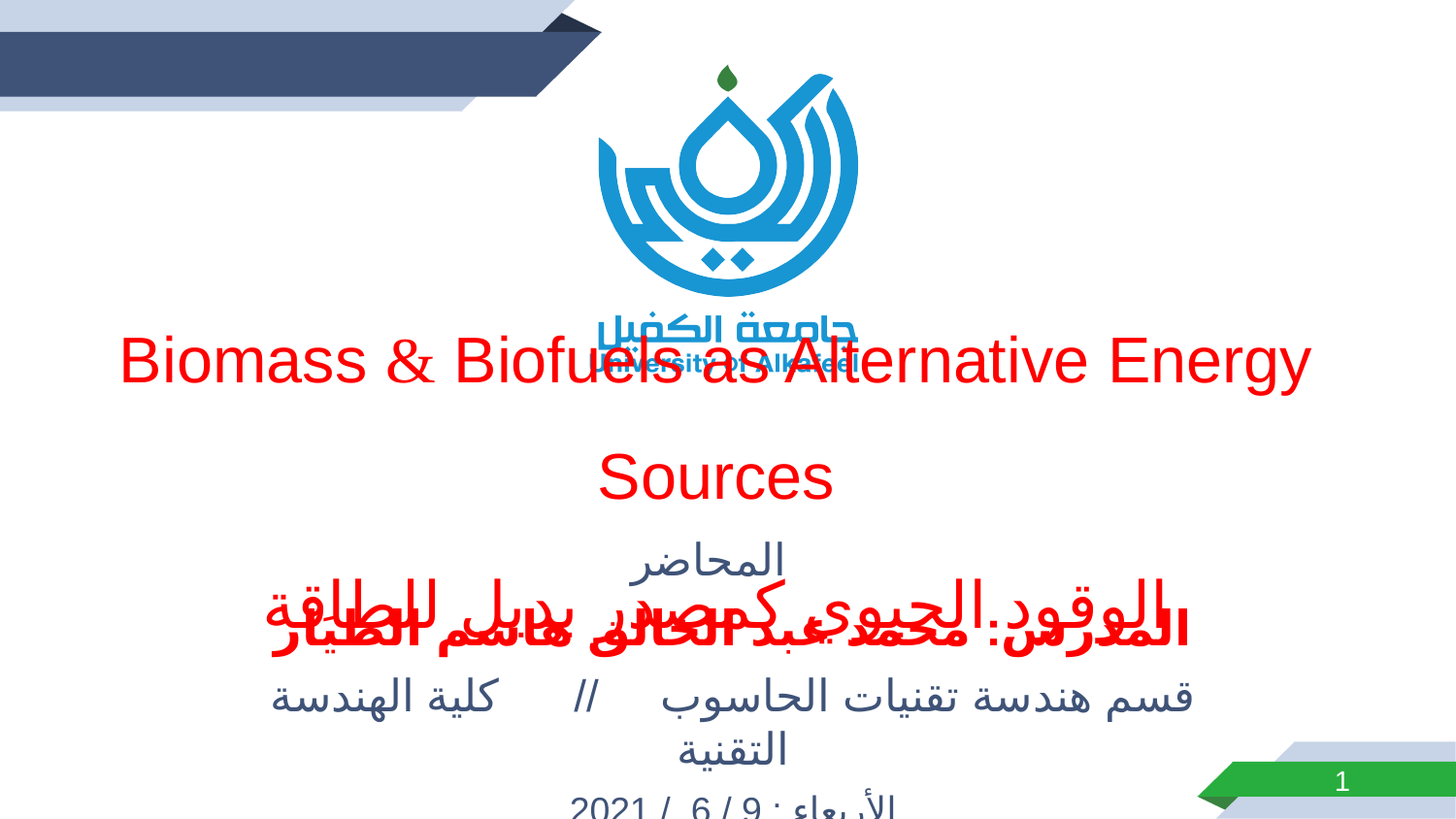

Biomass & Biofuels as Alternative Energy Sources
الوقود الحيوي كمصدر بديل للطاقة
      المحاضر
المدرس: محمد عبد الخالق هاشم الطيَار
قسم هندسة تقنيات الحاسوب     //      كلية الهندسة التقنية
الأربعاء : 9 / 6  / 2021
1